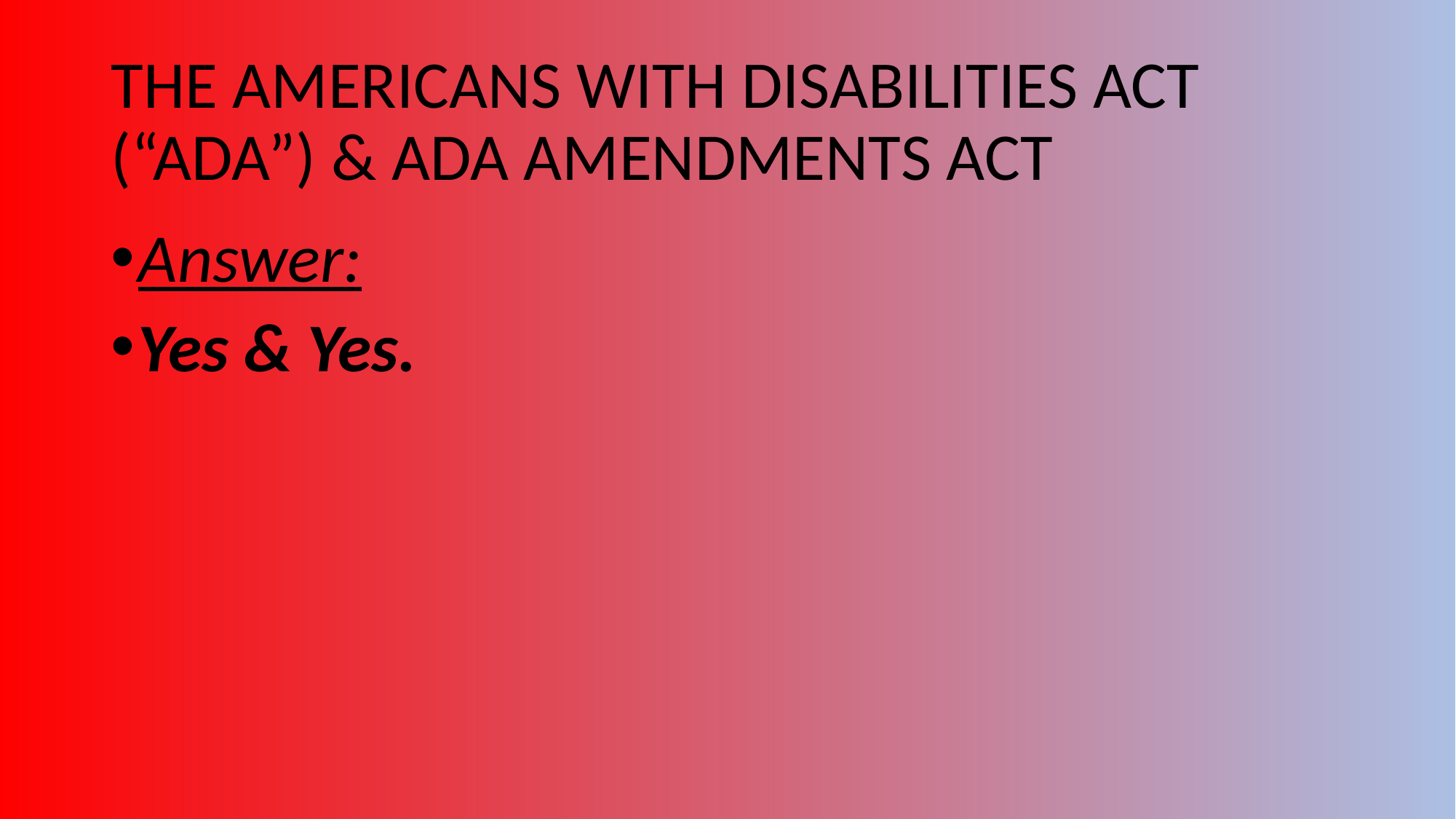

# THE AMERICANS WITH DISABILITIES ACT (“ADA”) & ADA AMENDMENTS ACT
Answer:
Yes & Yes.